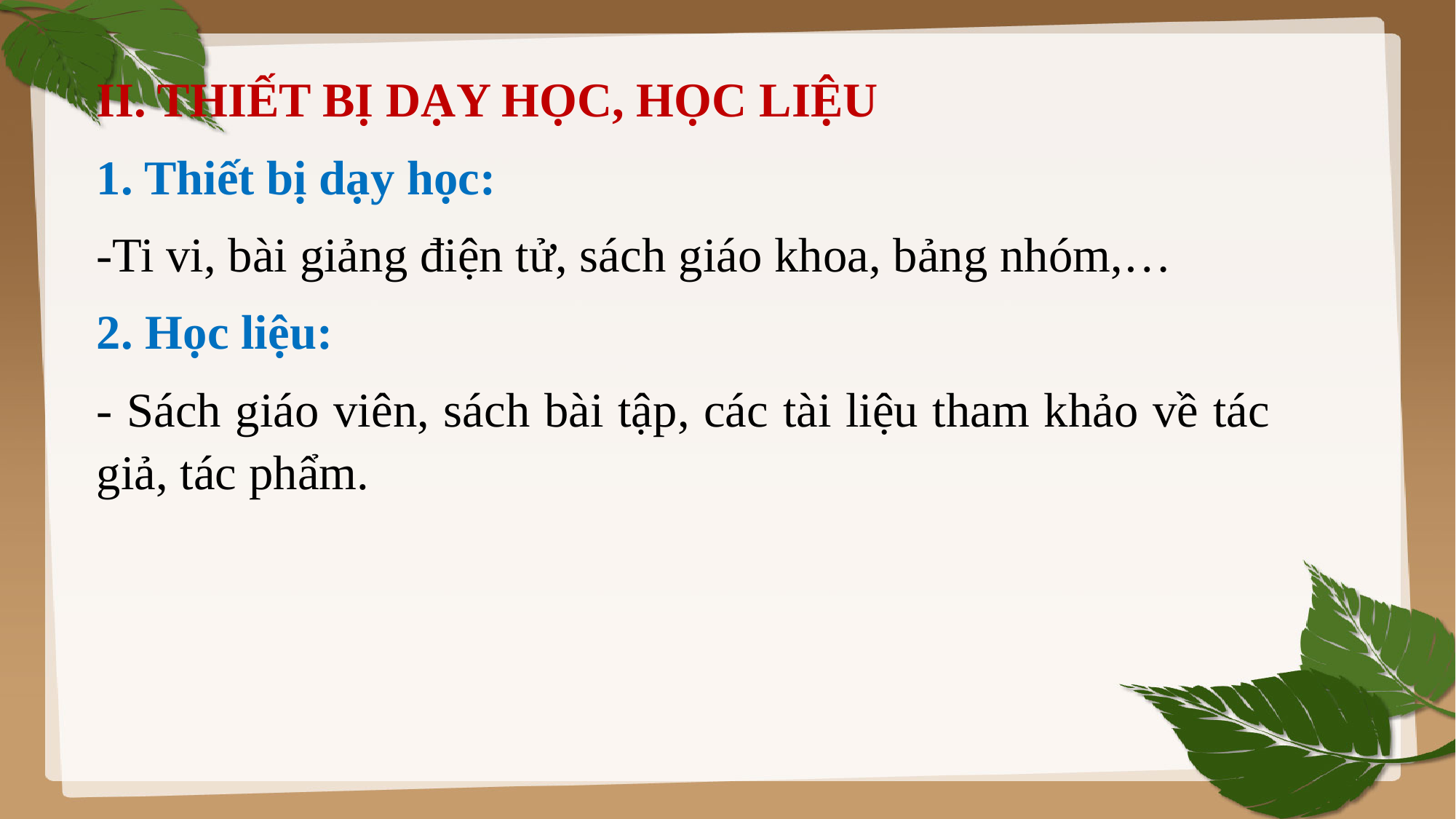

II. THIẾT BỊ DẠY HỌC, HỌC LIỆU
1. Thiết bị dạy học:
-Ti vi, bài giảng điện tử, sách giáo khoa, bảng nhóm,…
2. Học liệu:
- Sách giáo viên, sách bài tập, các tài liệu tham khảo về tác giả, tác phẩm.